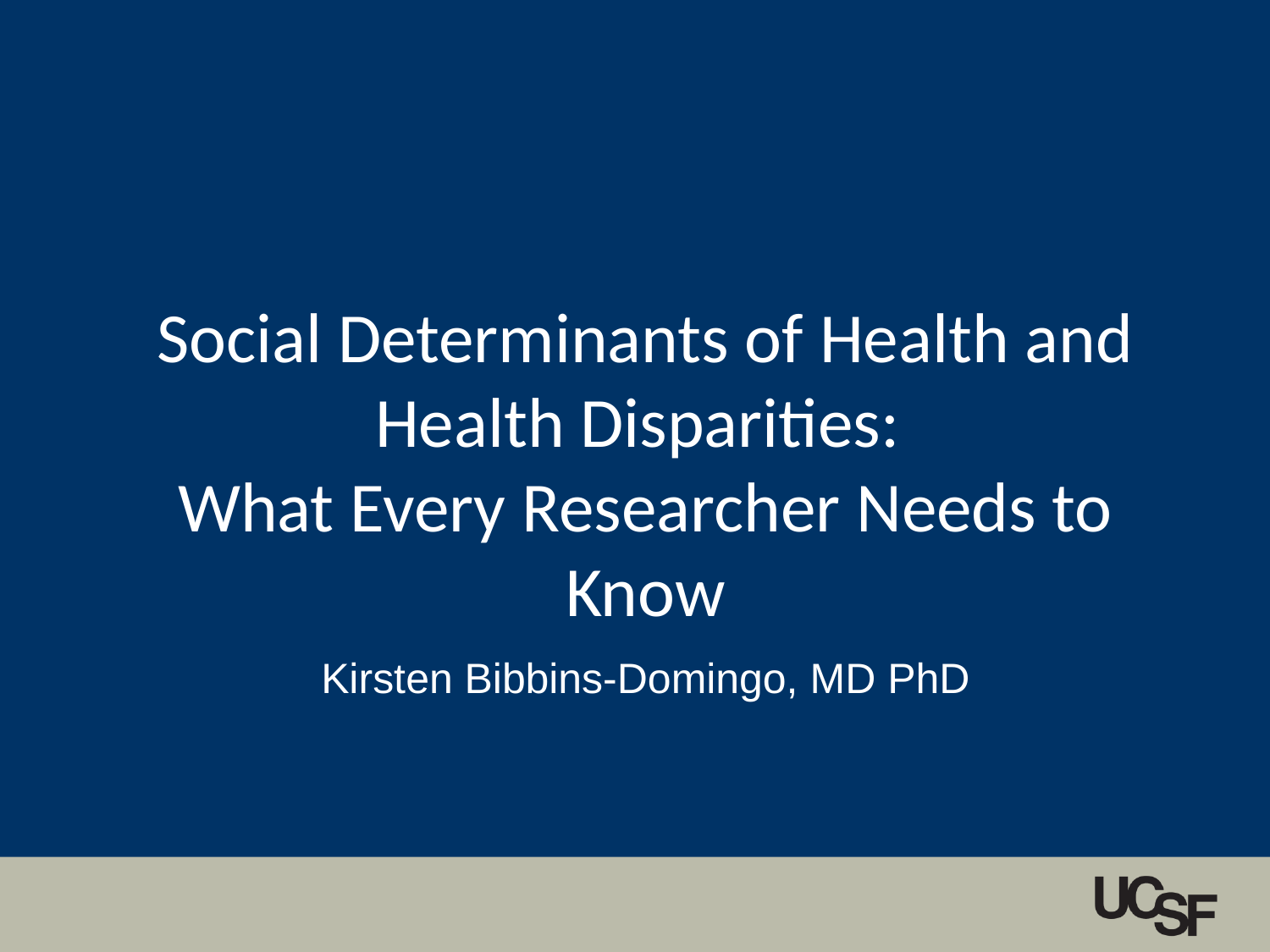

# Social Determinants of Health and Health Disparities: What Every Researcher Needs to Know
Kirsten Bibbins-Domingo, MD PhD